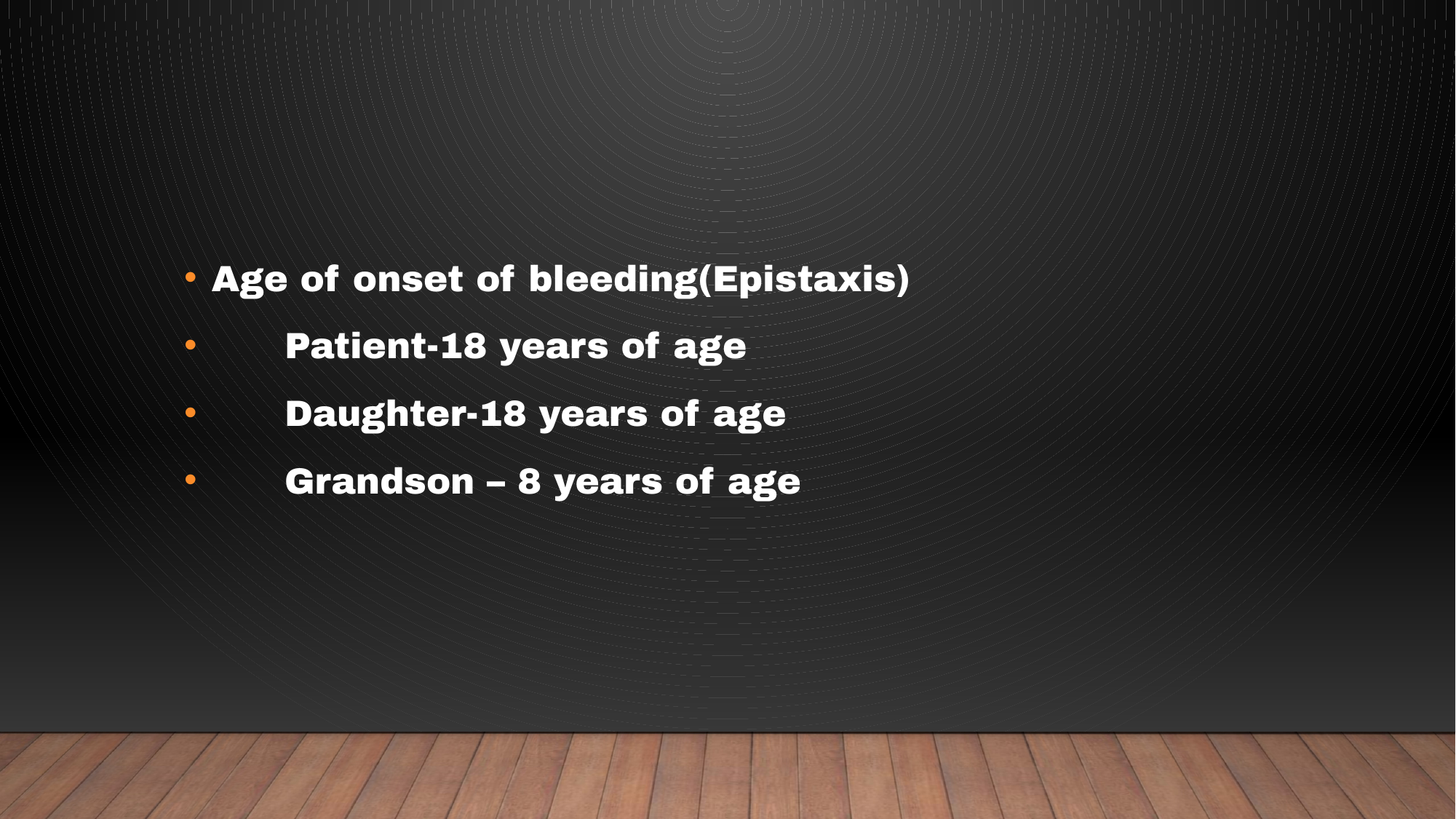

#
Age of onset of bleeding(Epistaxis)
      Patient-18 years of age
      Daughter-18 years of age
      Grandson – 8 years of age